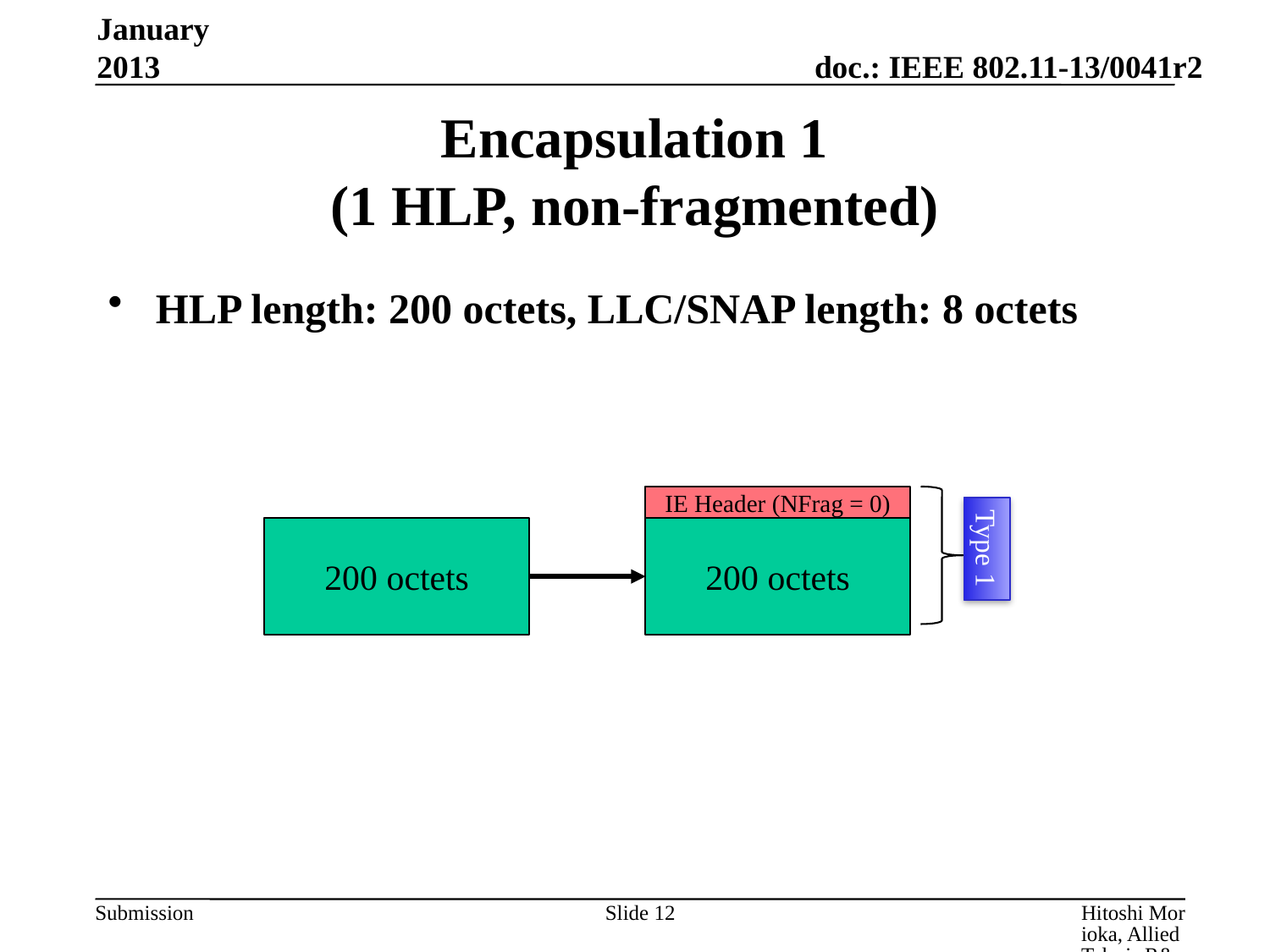

January 2013
# Encapsulation 1 (1 HLP, non-fragmented)
HLP length: 200 octets, LLC/SNAP length: 8 octets
IE Header (NFrag = 0)

200 octets
200 octets
Type 1
Slide 12
Hitoshi Morioka, Allied Telesis R&D Center